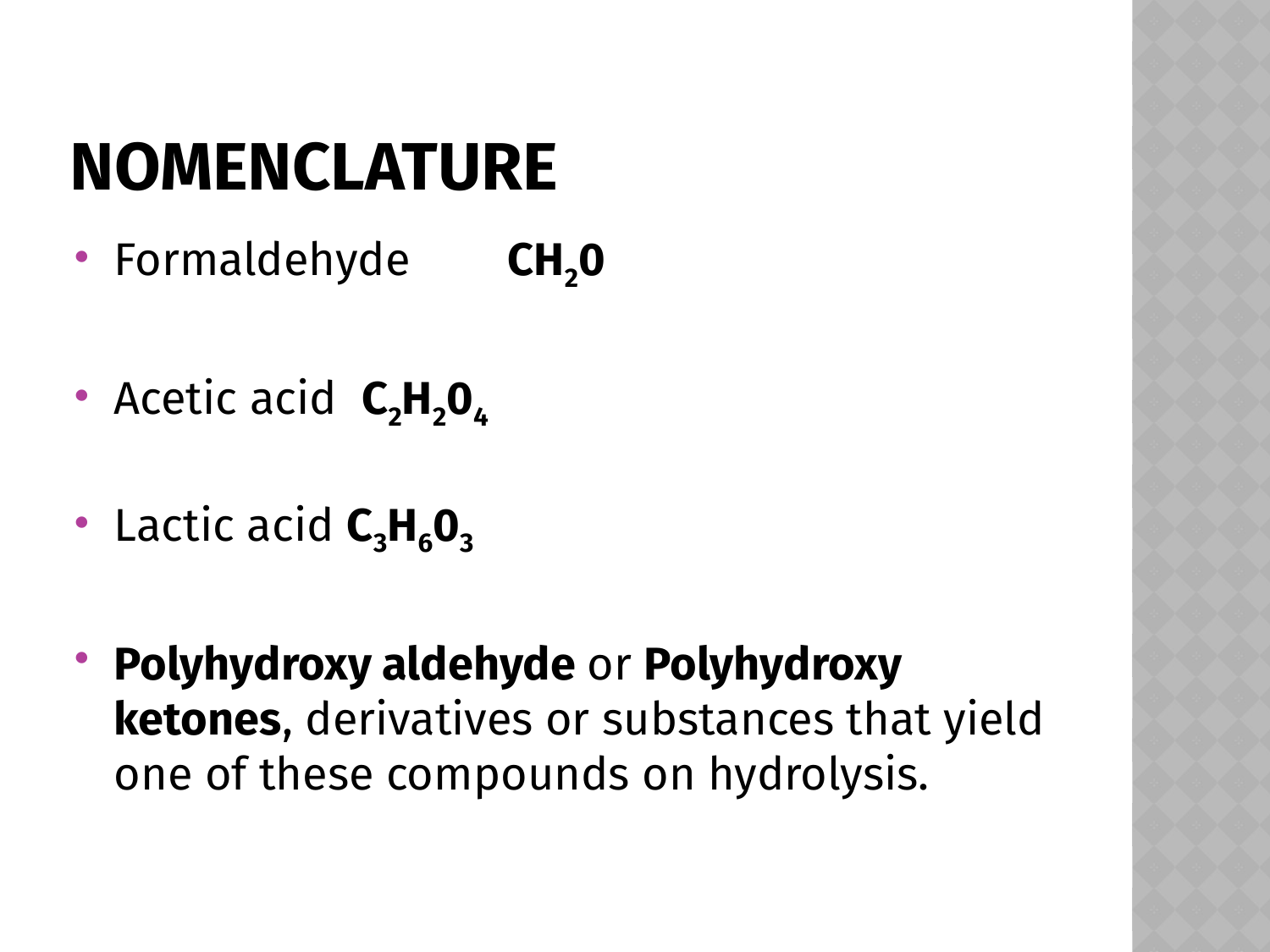

# NOMENCLATURE
Formaldehyde	 CH20

Acetic acid  C2H204

Lactic acid C3H603

Polyhydroxy aldehyde or Polyhydroxy ketones, derivatives or substances that yield one of these compounds on hydrolysis.